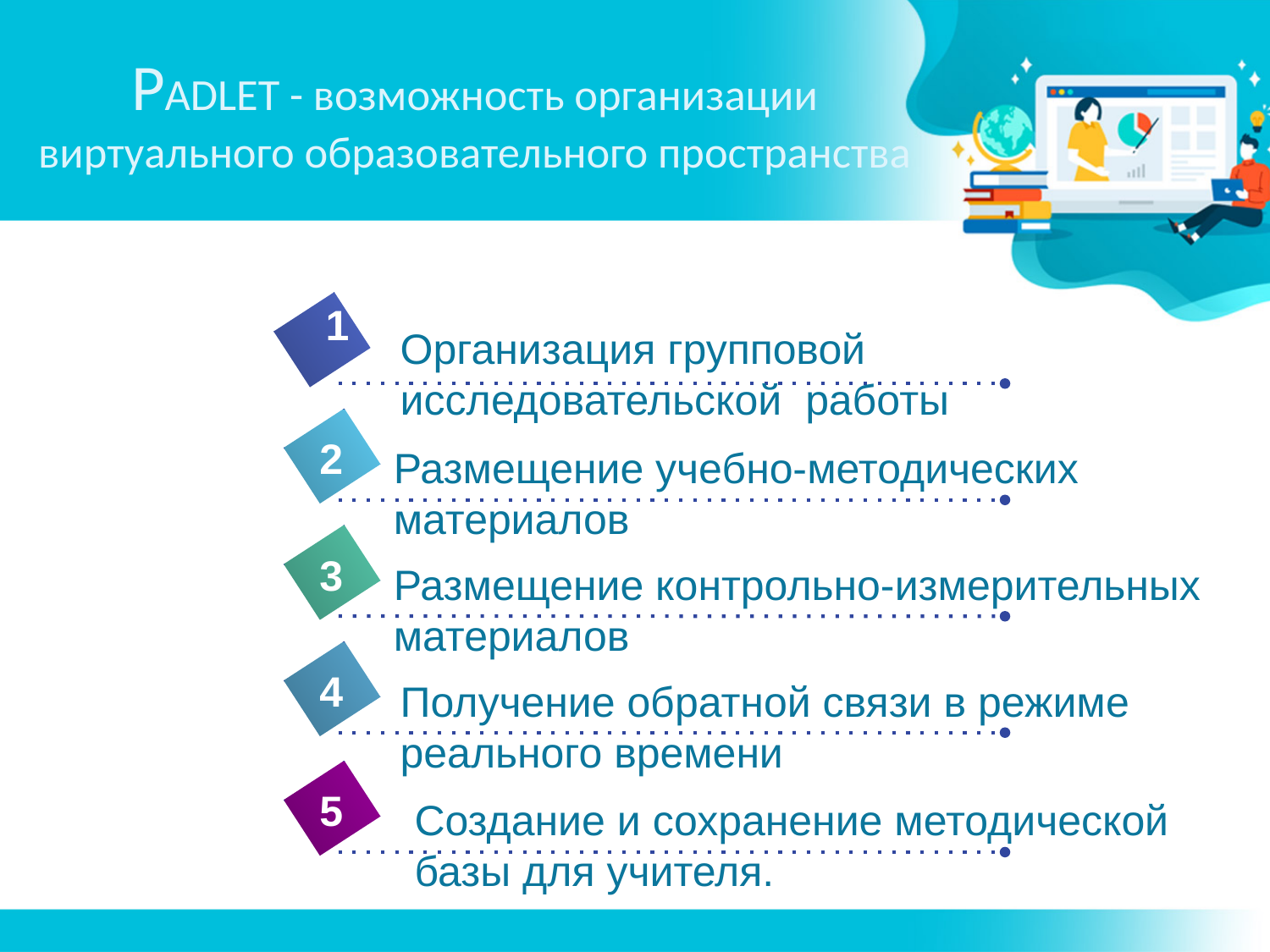

# PADLET - возможность организации виртуального образовательного пространства
1

Организация групповой исследовательской  работы

2
Размещение учебно-методических материалов

3
Размещение контрольно-измерительных материалов

4
Получение обратной связи в режиме реального времени

5
Создание и сохранение методической базы для учителя.